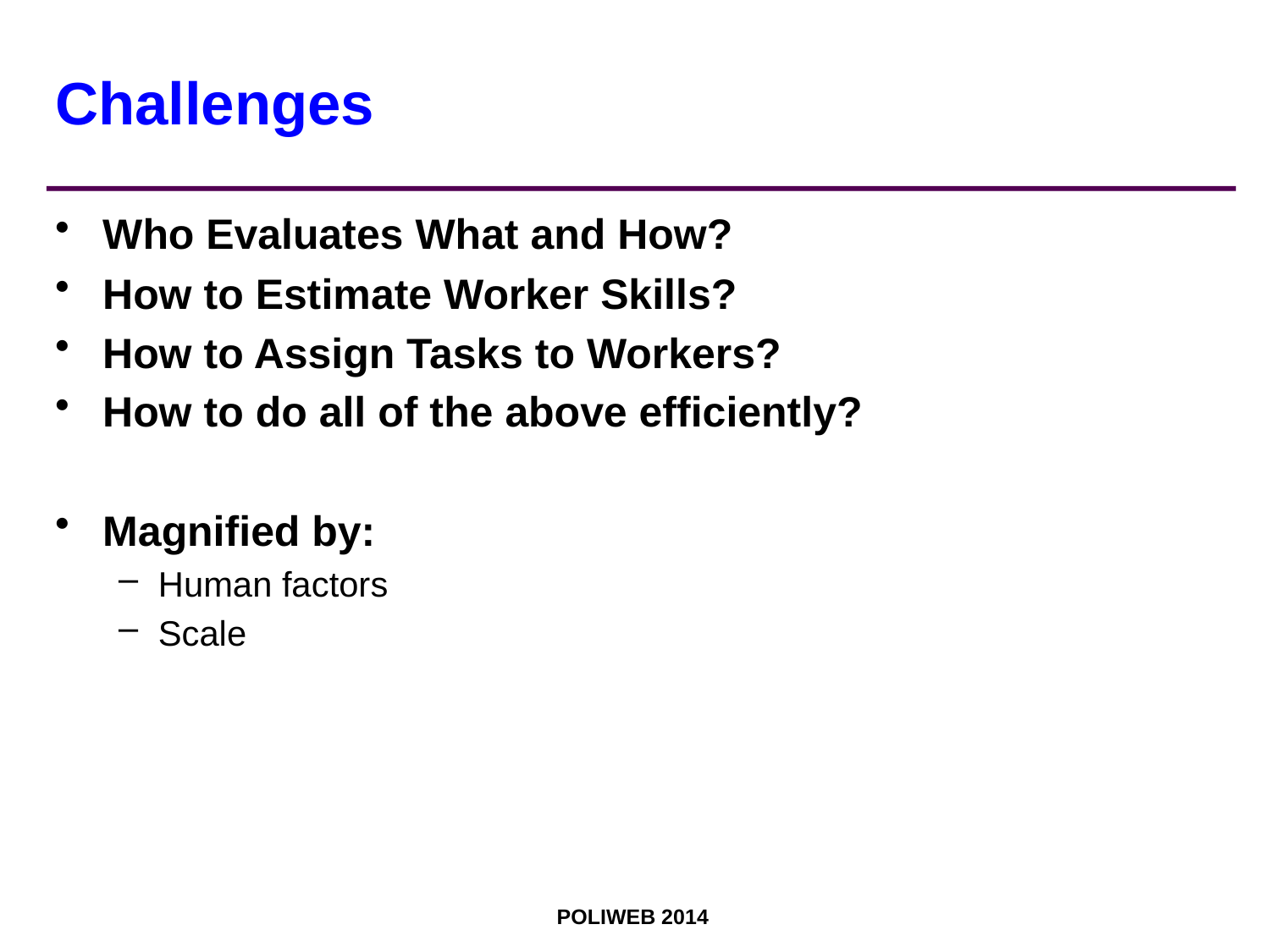

# Challenges
Who Evaluates What and How?
How to Estimate Worker Skills?
How to Assign Tasks to Workers?
How to do all of the above efficiently?

Magnified by:
Human factors
Scale